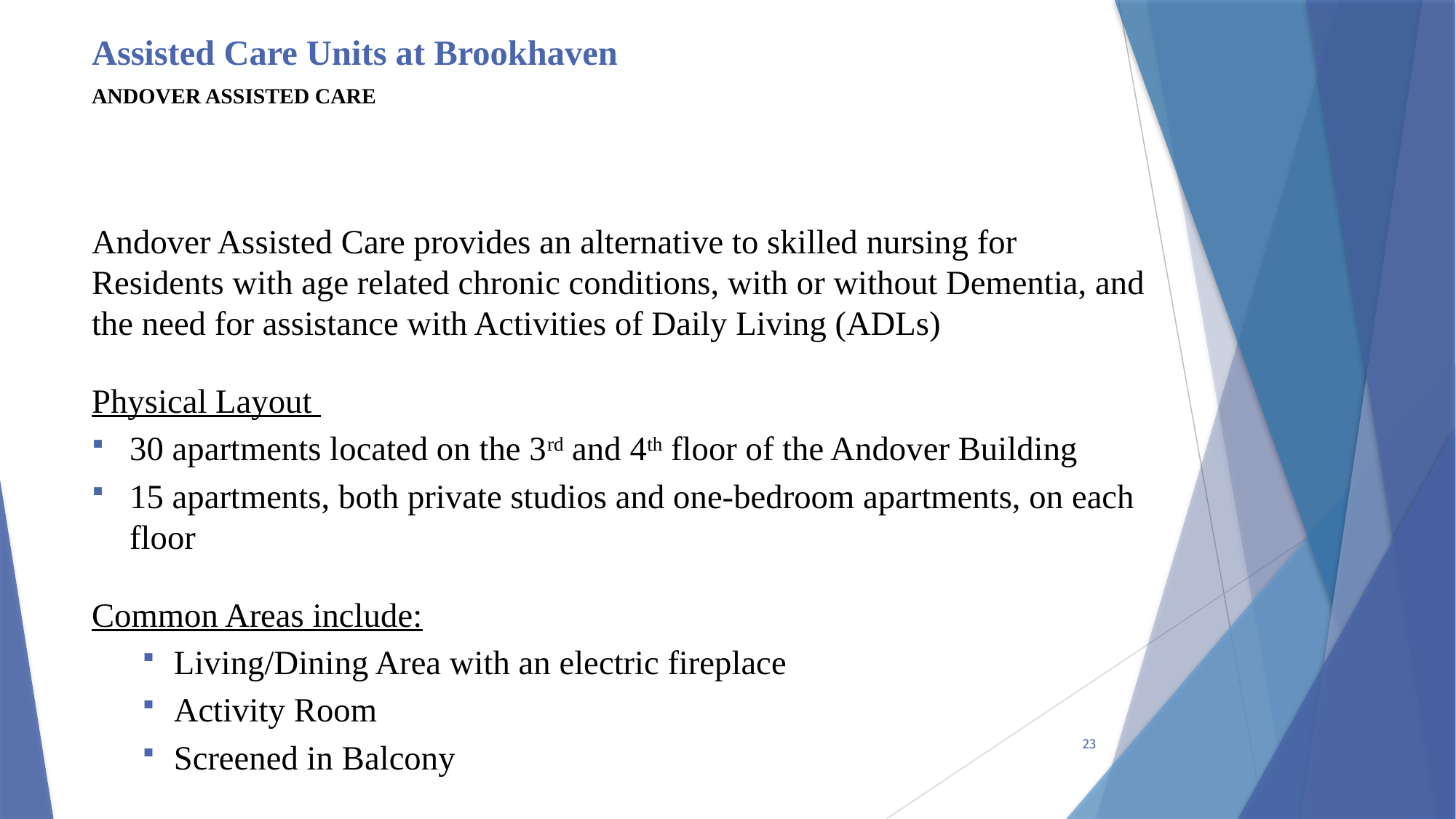

# Assisted Care Units at Brookhaven ANDOVER ASSISTED CARE
Andover Assisted Care provides an alternative to skilled nursing for Residents with age related chronic conditions, with or without Dementia, and the need for assistance with Activities of Daily Living (ADLs)

Physical Layout
30 apartments located on the 3rd and 4th floor of the Andover Building
15 apartments, both private studios and one-bedroom apartments, on each floor

Common Areas include:
Living/Dining Area with an electric fireplace
Activity Room
Screened in Balcony

23